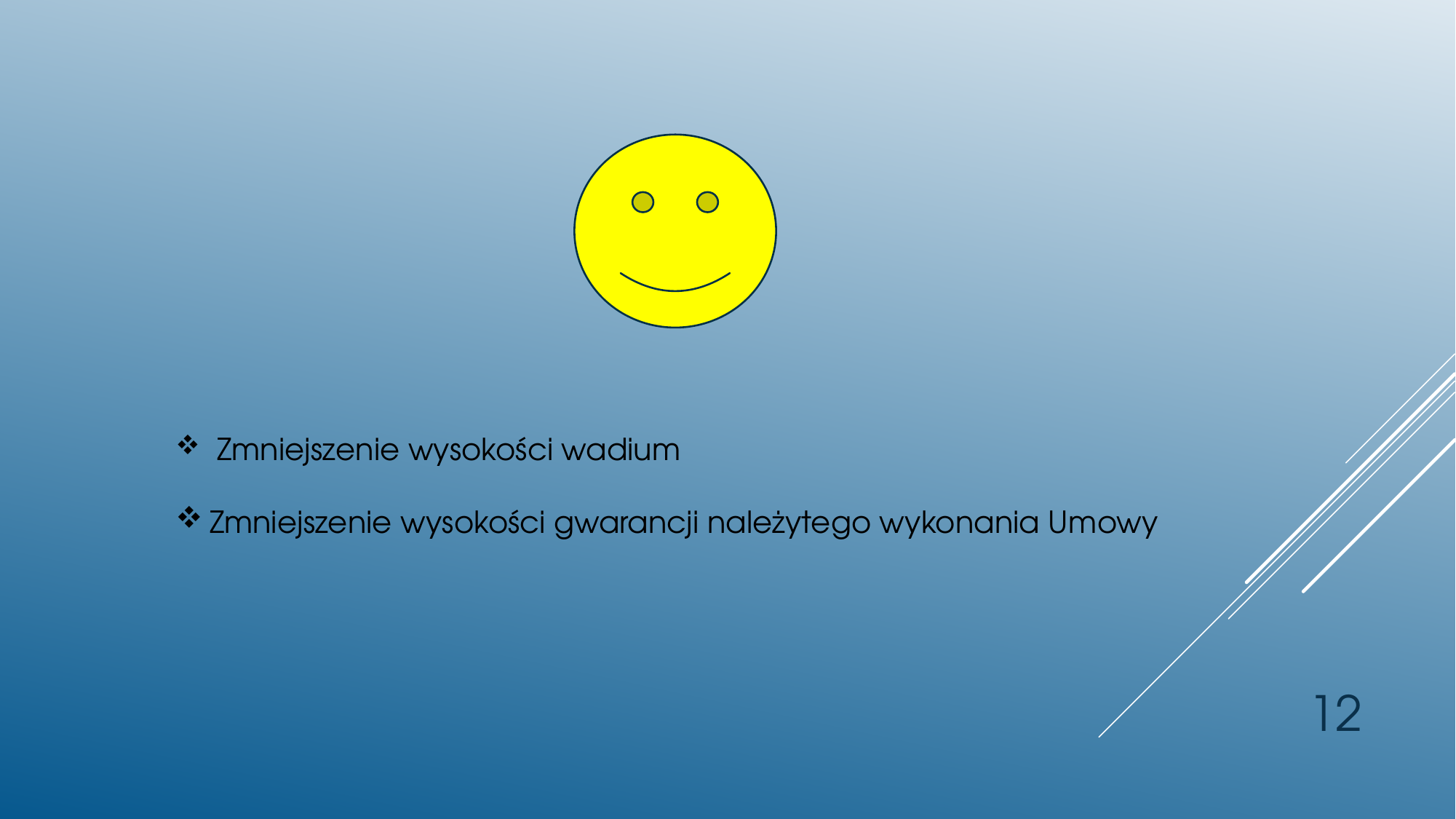

Zmniejszenie wysokości wadium

Zmniejszenie wysokości gwarancji należytego wykonania Umowy
12